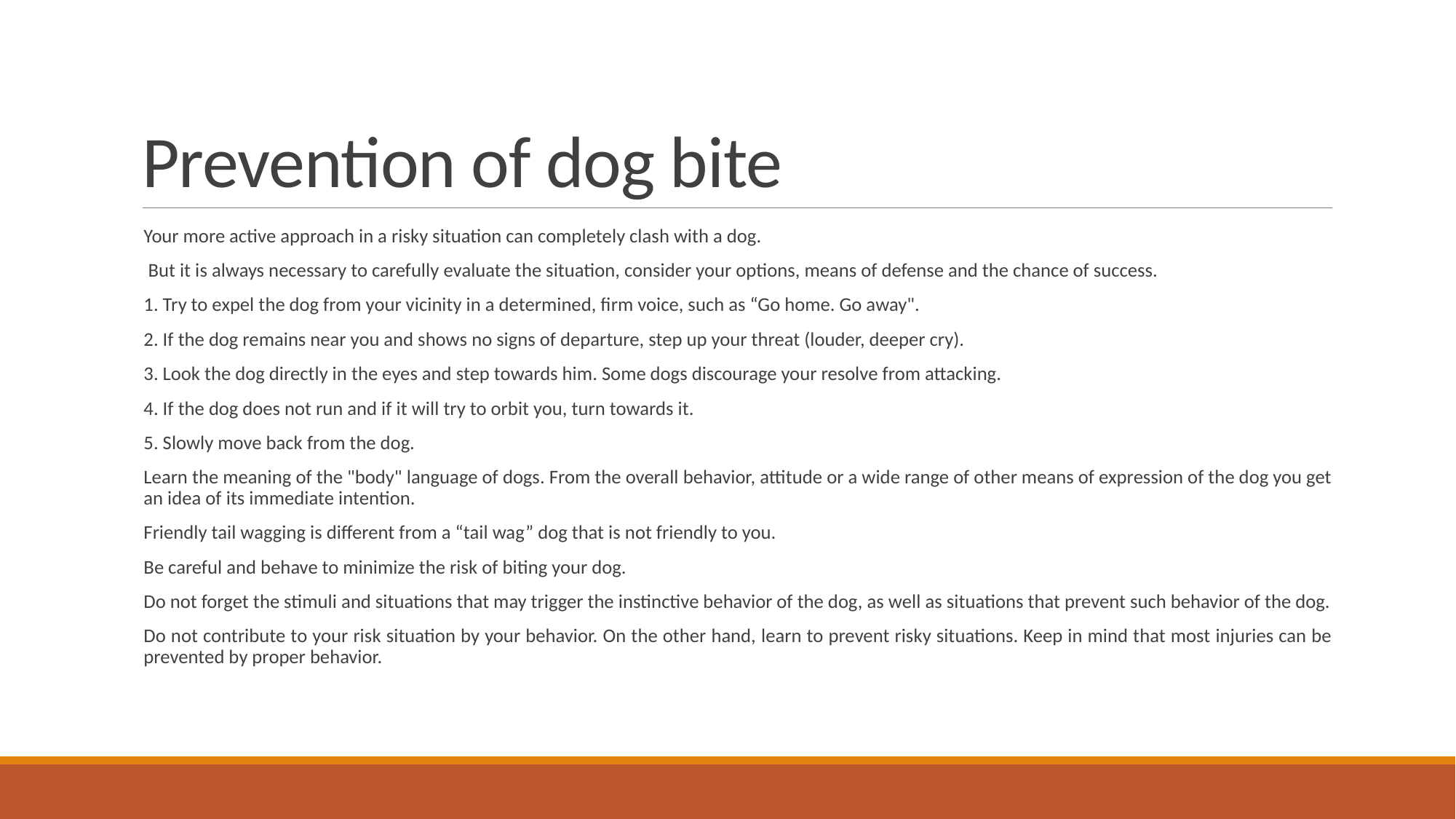

# Prevention of dog bite
Your more active approach in a risky situation can completely clash with a dog.
 But it is always necessary to carefully evaluate the situation, consider your options, means of defense and the chance of success.
1. Try to expel the dog from your vicinity in a determined, firm voice, such as “Go home. Go away".
2. If the dog remains near you and shows no signs of departure, step up your threat (louder, deeper cry).
3. Look the dog directly in the eyes and step towards him. Some dogs discourage your resolve from attacking.
4. If the dog does not run and if it will try to orbit you, turn towards it.
5. Slowly move back from the dog.
Learn the meaning of the "body" language of dogs. From the overall behavior, attitude or a wide range of other means of expression of the dog you get an idea of ​​its immediate intention.
Friendly tail wagging is different from a “tail wag” dog that is not friendly to you.
Be careful and behave to minimize the risk of biting your dog.
Do not forget the stimuli and situations that may trigger the instinctive behavior of the dog, as well as situations that prevent such behavior of the dog.
Do not contribute to your risk situation by your behavior. On the other hand, learn to prevent risky situations. Keep in mind that most injuries can be prevented by proper behavior.